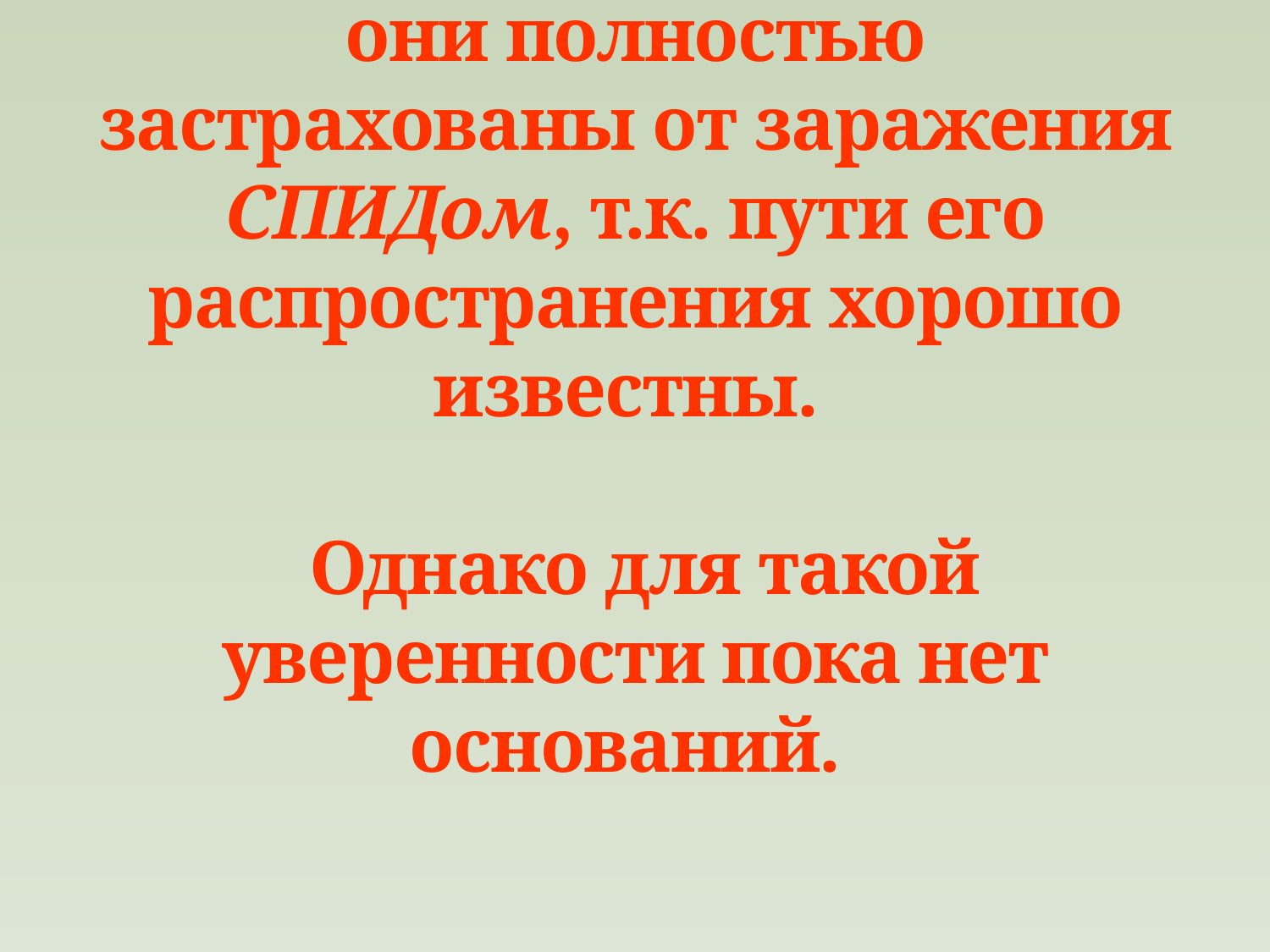

# Многие люди считают, что они полностью застрахованы от заражения СПИДом, т.к. пути его распространения хорошо известны. Однако для такой уверенности пока нет оснований.